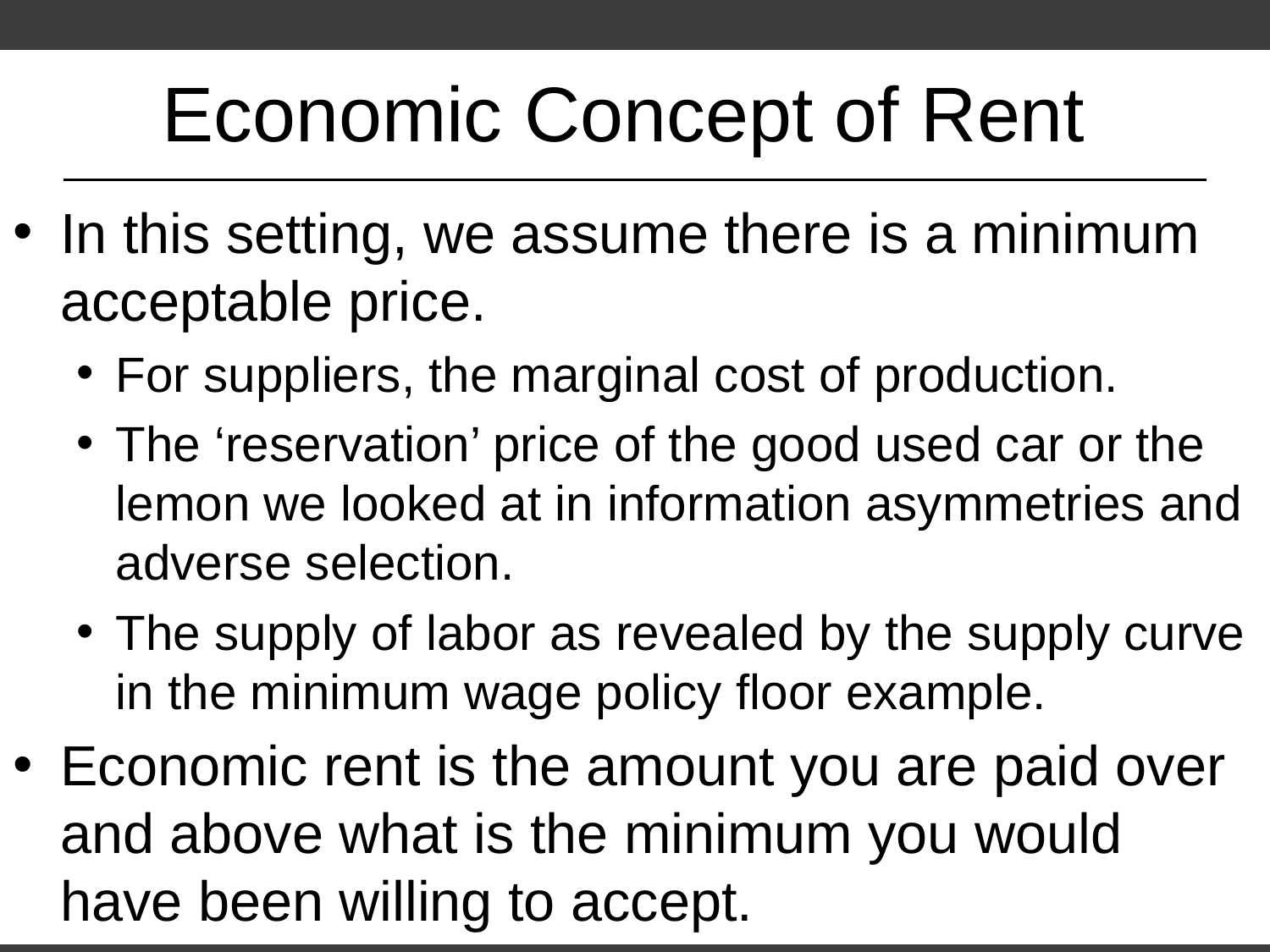

# Economic Concept of Rent
In this setting, we assume there is a minimum acceptable price.
For suppliers, the marginal cost of production.
The ‘reservation’ price of the good used car or the lemon we looked at in information asymmetries and adverse selection.
The supply of labor as revealed by the supply curve in the minimum wage policy floor example.
Economic rent is the amount you are paid over and above what is the minimum you would have been willing to accept.